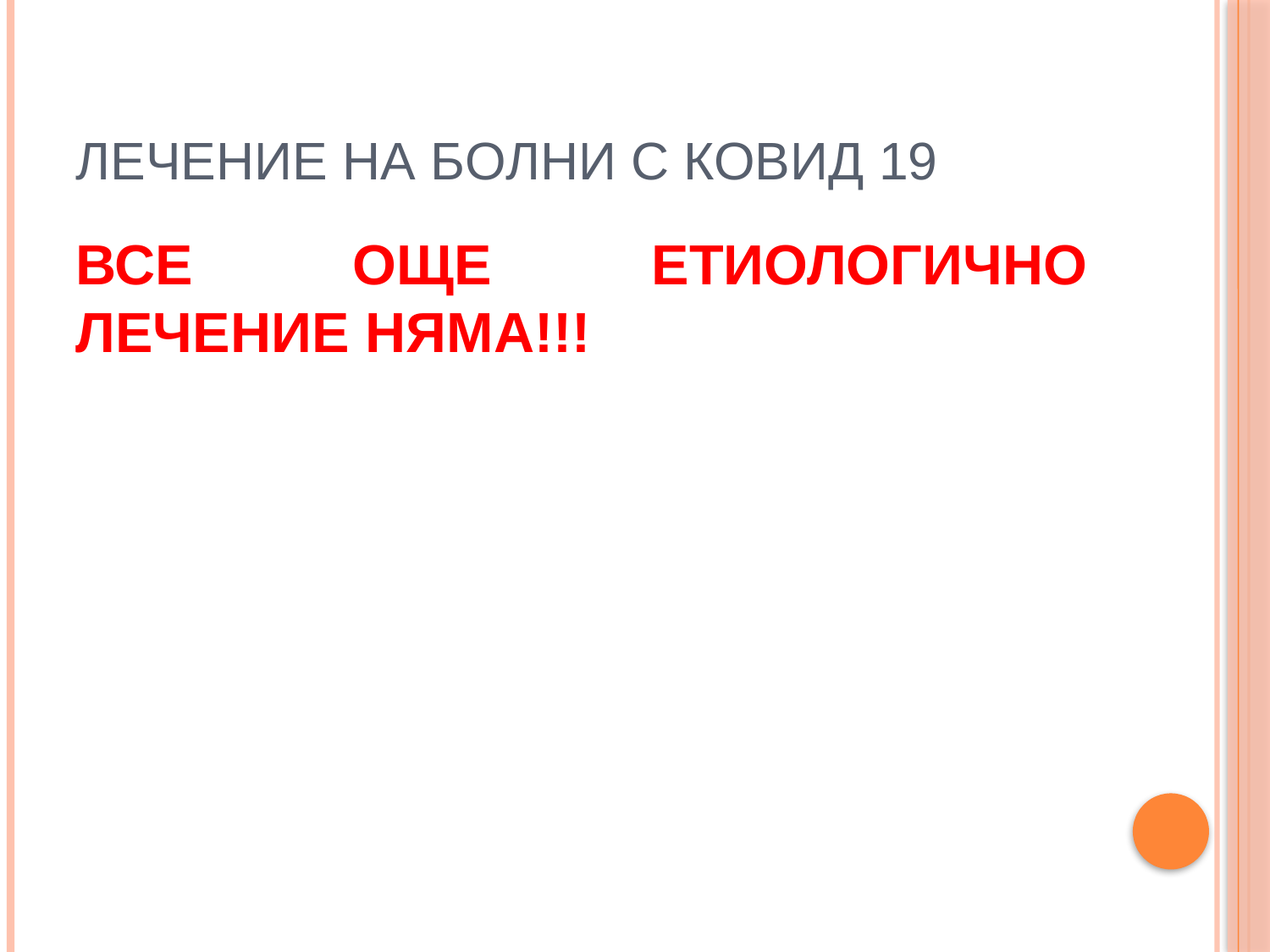

# Лечение на болни с КОВИД 19
ВСЕ ОЩЕ ЕТИОЛОГИЧНО ЛЕЧЕНИЕ НЯМА!!!